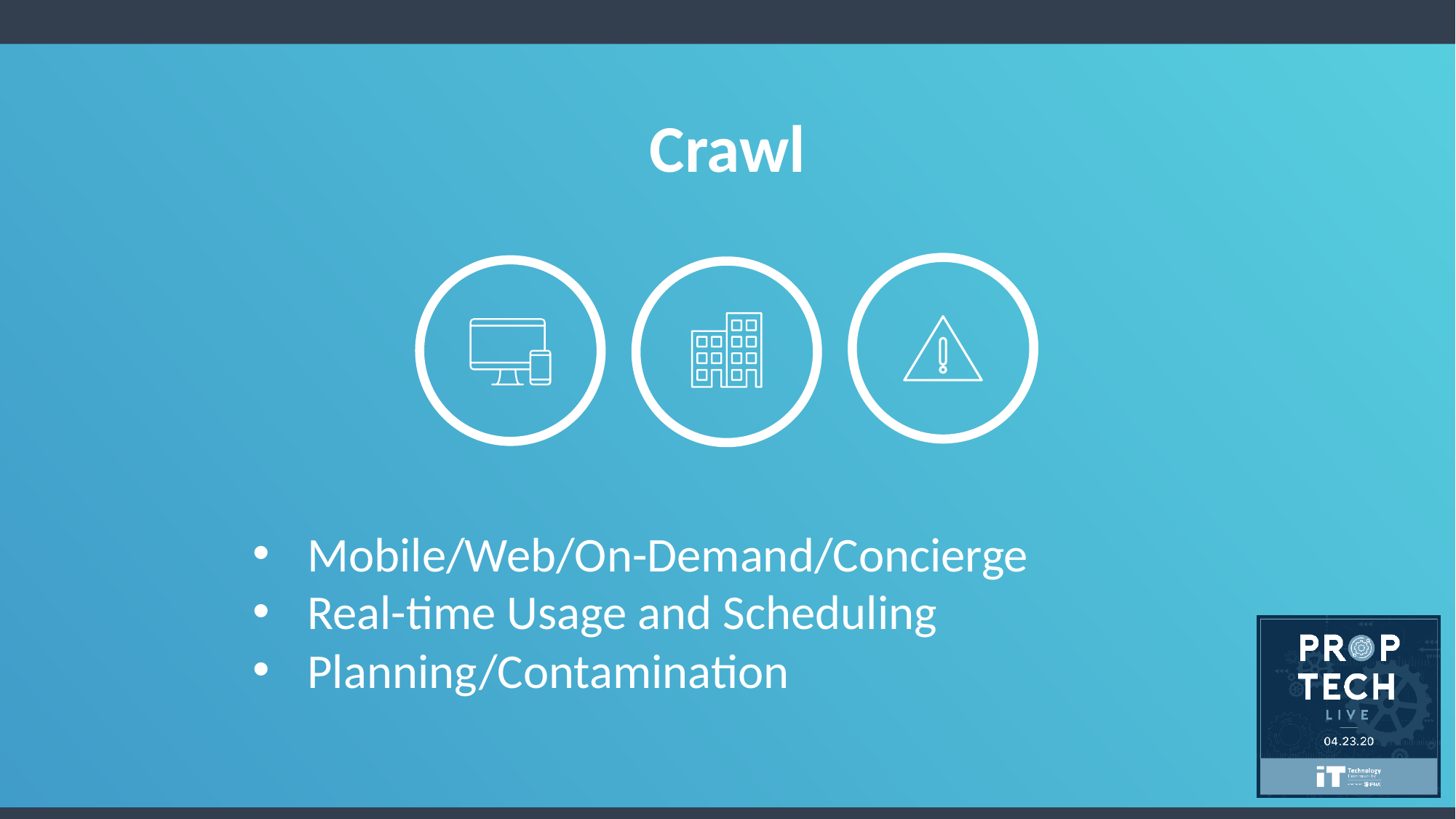

# Crawl

Mobile/Web/On-Demand/Concierge
Real-time Usage and Scheduling
Planning/Contamination